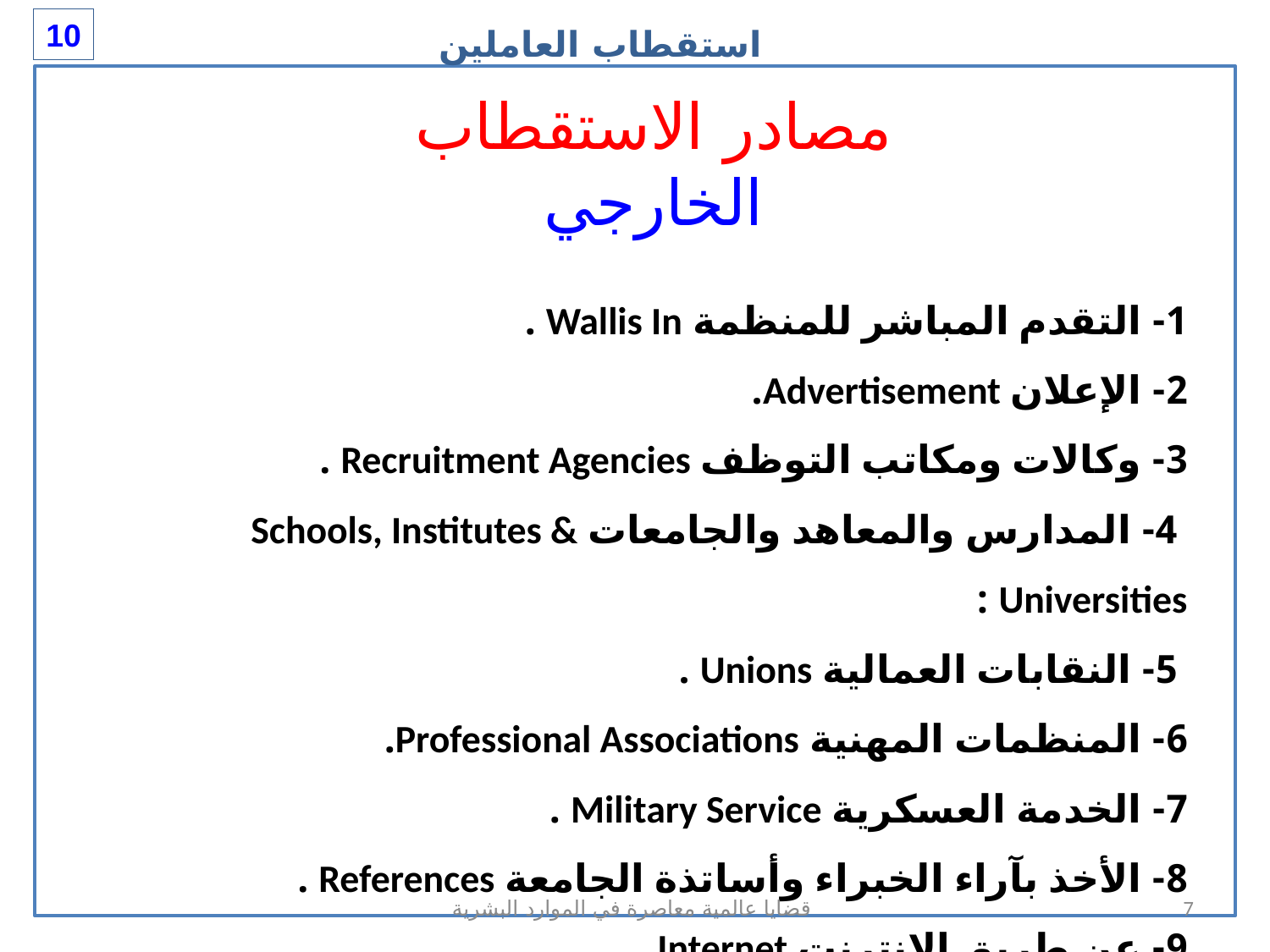

استقطاب العاملين
10

مصادر الاستقطاب
 الخارجي
1- التقدم المباشر للمنظمة Wallis In .
2- الإعلان Advertisement.
3- وكالات ومكاتب التوظف Recruitment Agencies .
 4- المدارس والمعاهد والجامعات Schools, Institutes & Universities :
 5- النقابات العمالية Unions .
6- المنظمات المهنية Professional Associations.
7- الخدمة العسكرية Military Service .
8- الأخذ بآراء الخبراء وأساتذة الجامعة References .
9- عن طريق الانترنت Internet .
قضايا عالمية معاصرة في الموارد البشرية
7